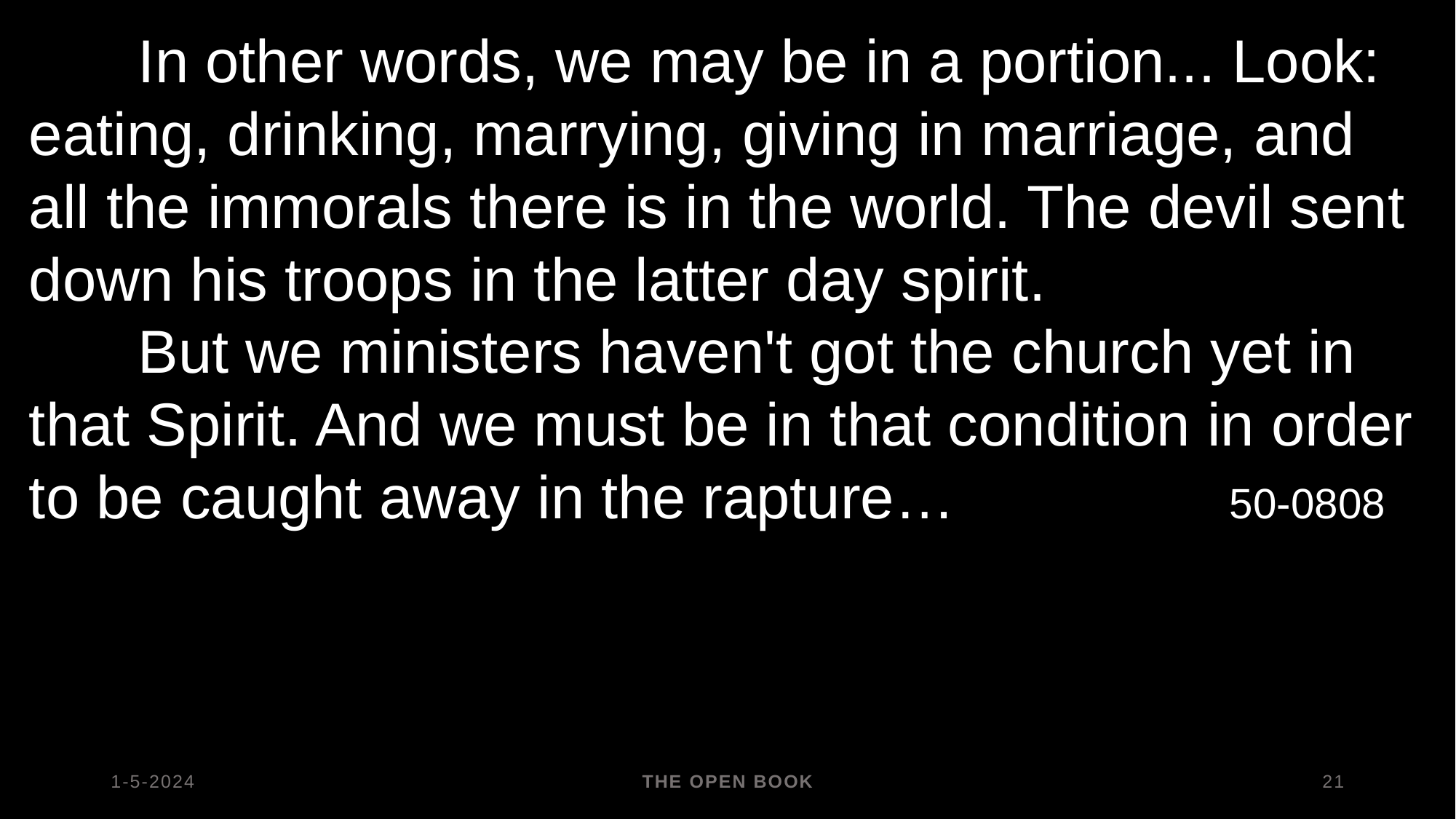

In other words, we may be in a portion... Look: eating, drinking, marrying, giving in marriage, and all the immorals there is in the world. The devil sent down his troops in the latter day spirit.
	But we ministers haven't got the church yet in that Spirit. And we must be in that condition in order to be caught away in the rapture… 			50-0808
1-5-2024
The Open Book
21